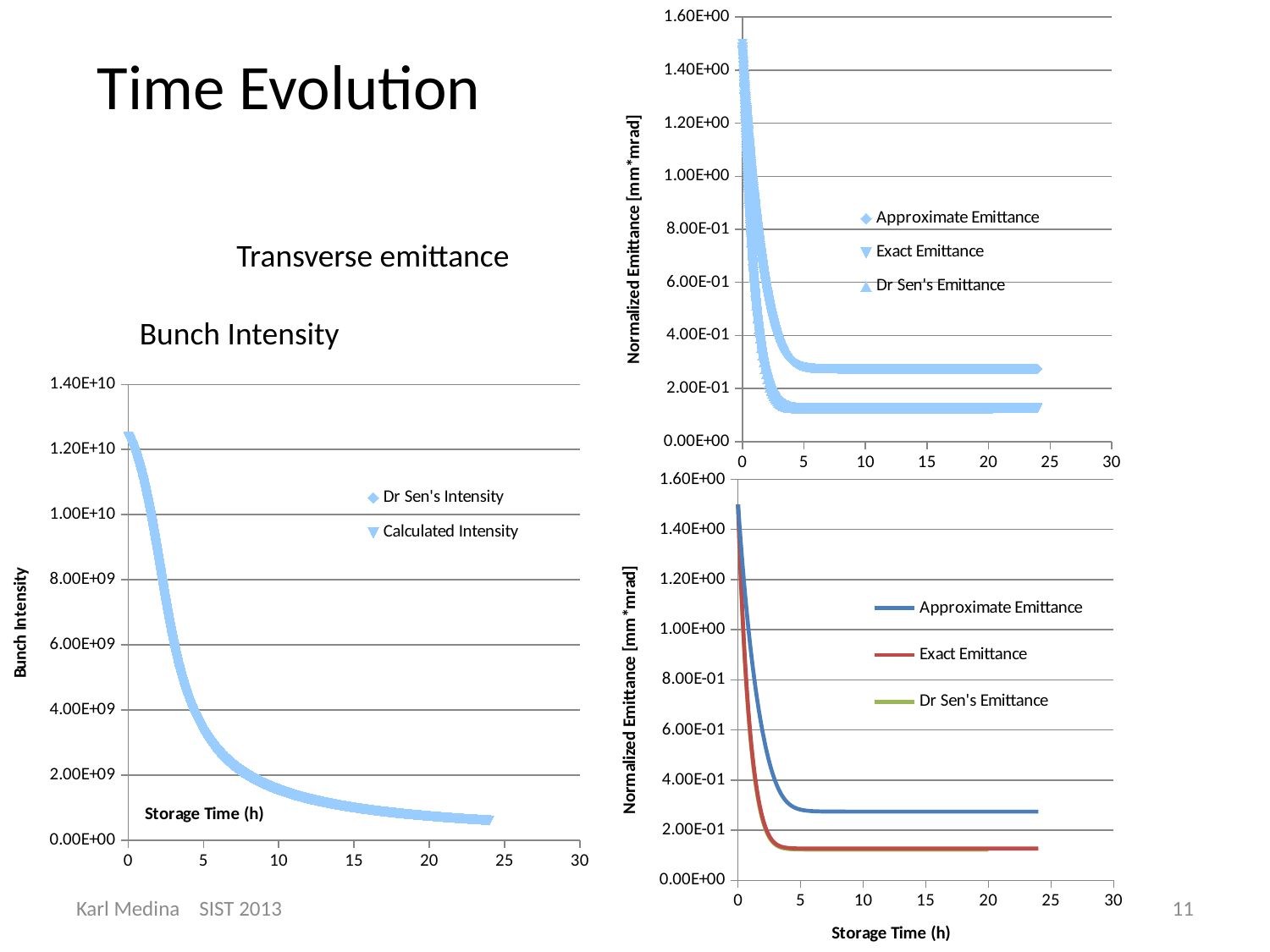

### Chart

| Category |  |  |  |
|---|---|---|---|
# Time Evolution
Transverse emittance
Bunch Intensity

### Chart

| Category |  |  |
|---|---|---|

### Chart

| Category |  |  |  |
|---|---|---|---|
Karl Medina    SIST 2013

11